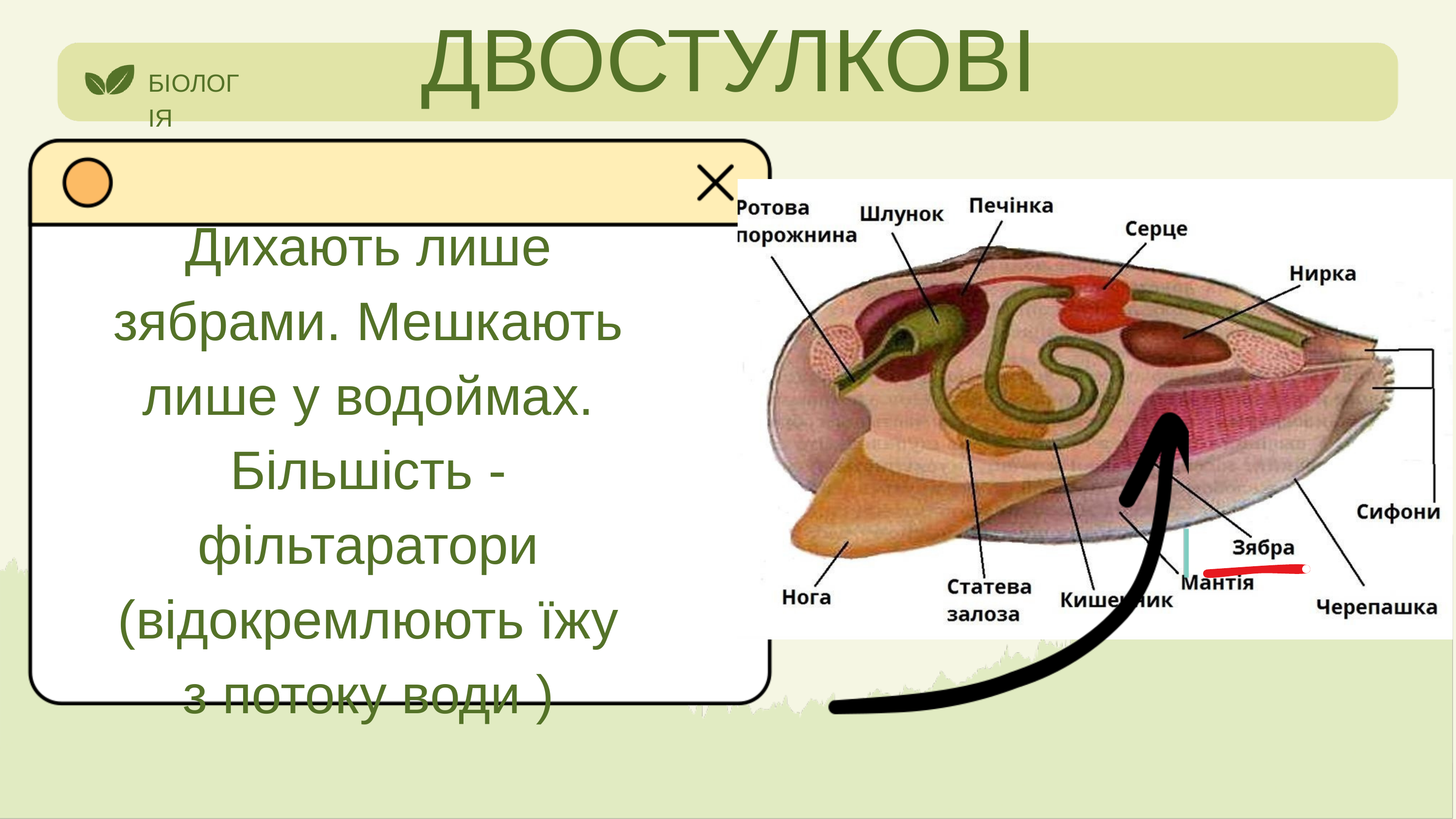

ДВОСТУЛКОВІ

БІОЛОГІЯ

Дихають лише зябрами. Мешкають лише у водоймах. Більшість - фільтаратори (відокремлюють їжу з потоку води )